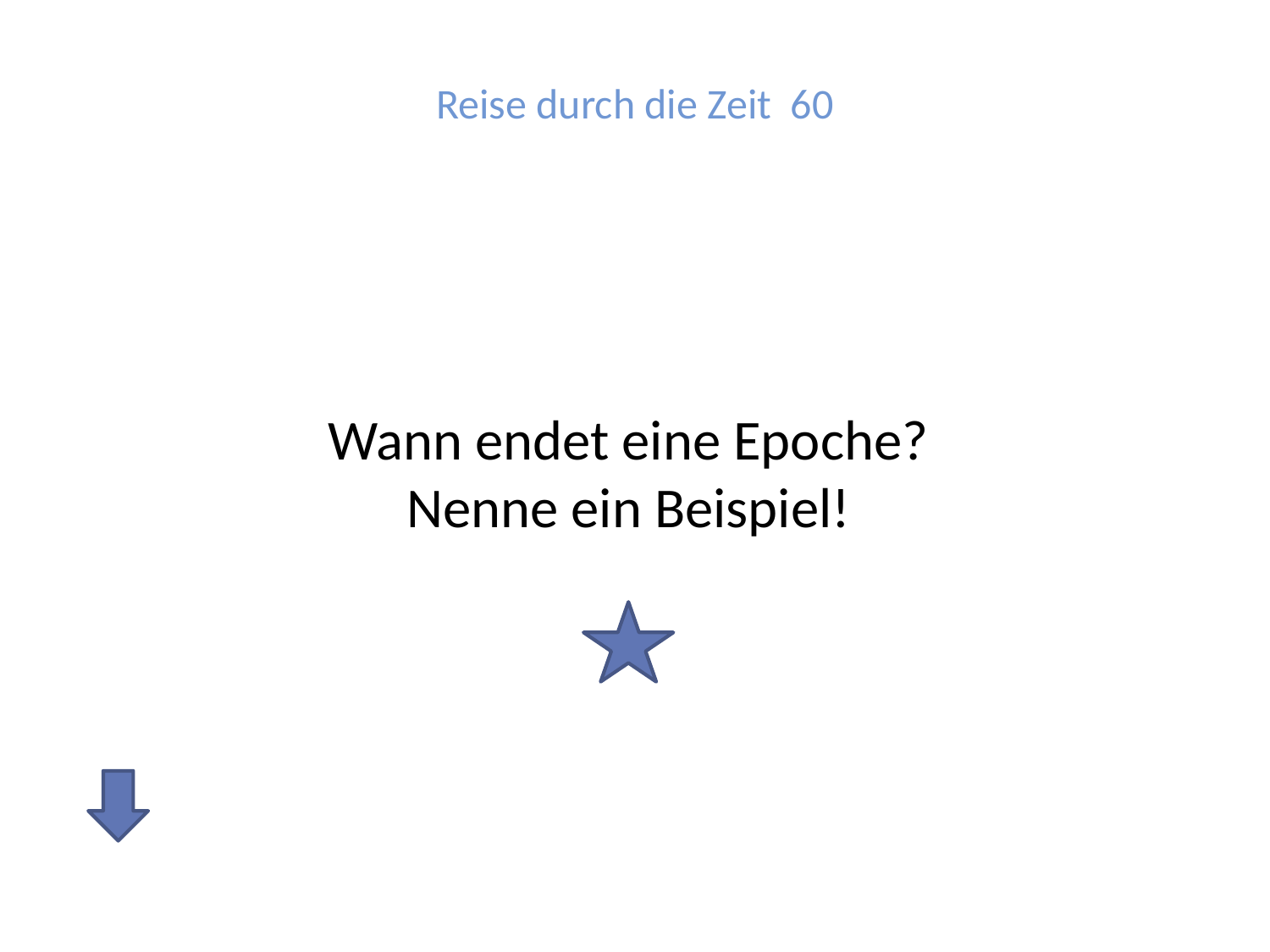

# Reise durch die Zeit  60
Wann endet eine Epoche?
Nenne ein Beispiel!